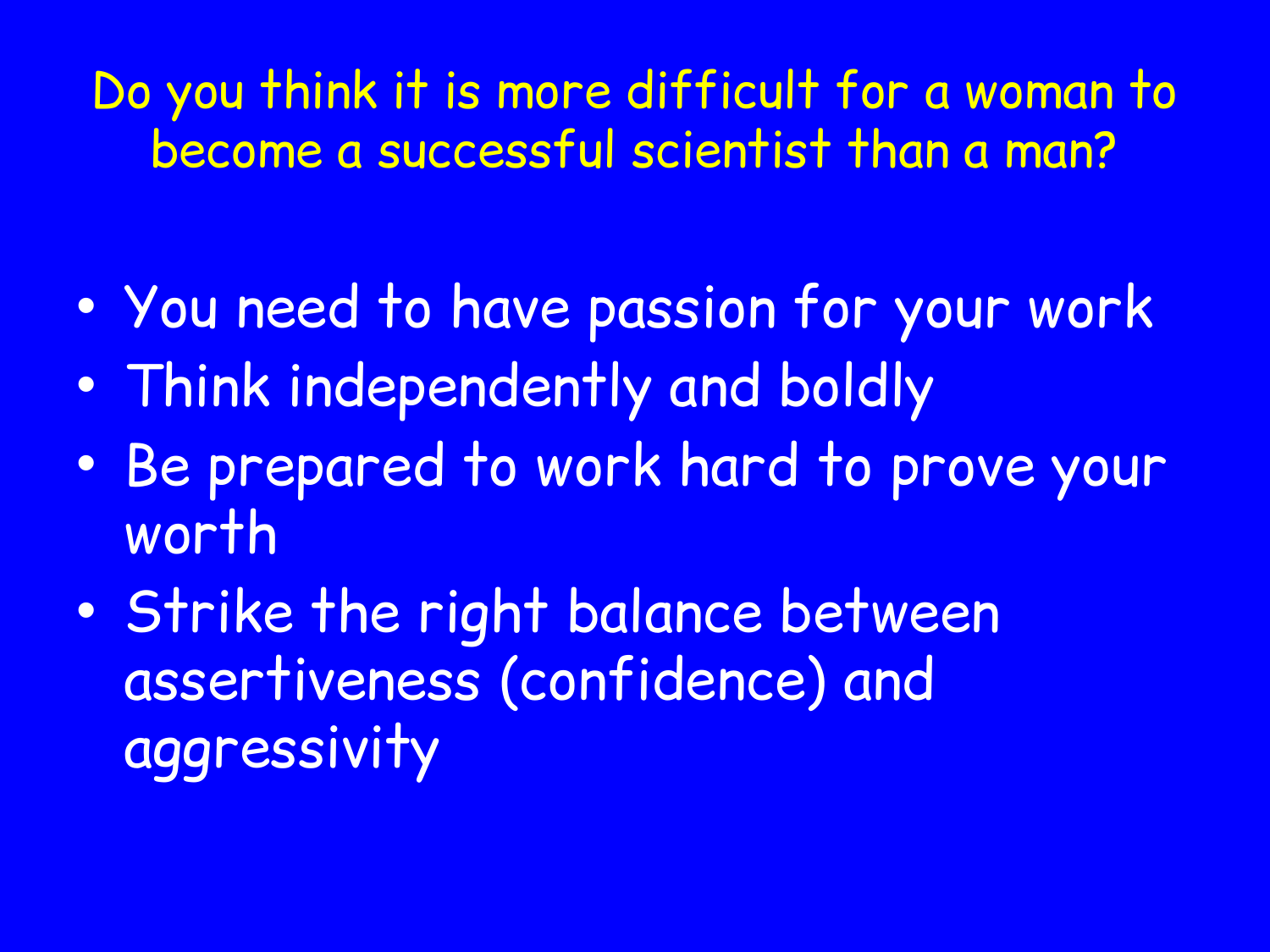

# Do you think it is more difficult for a woman to become a successful scientist than a man?
You need to have passion for your work
Think independently and boldly
Be prepared to work hard to prove your worth
Strike the right balance between assertiveness (confidence) and aggressivity